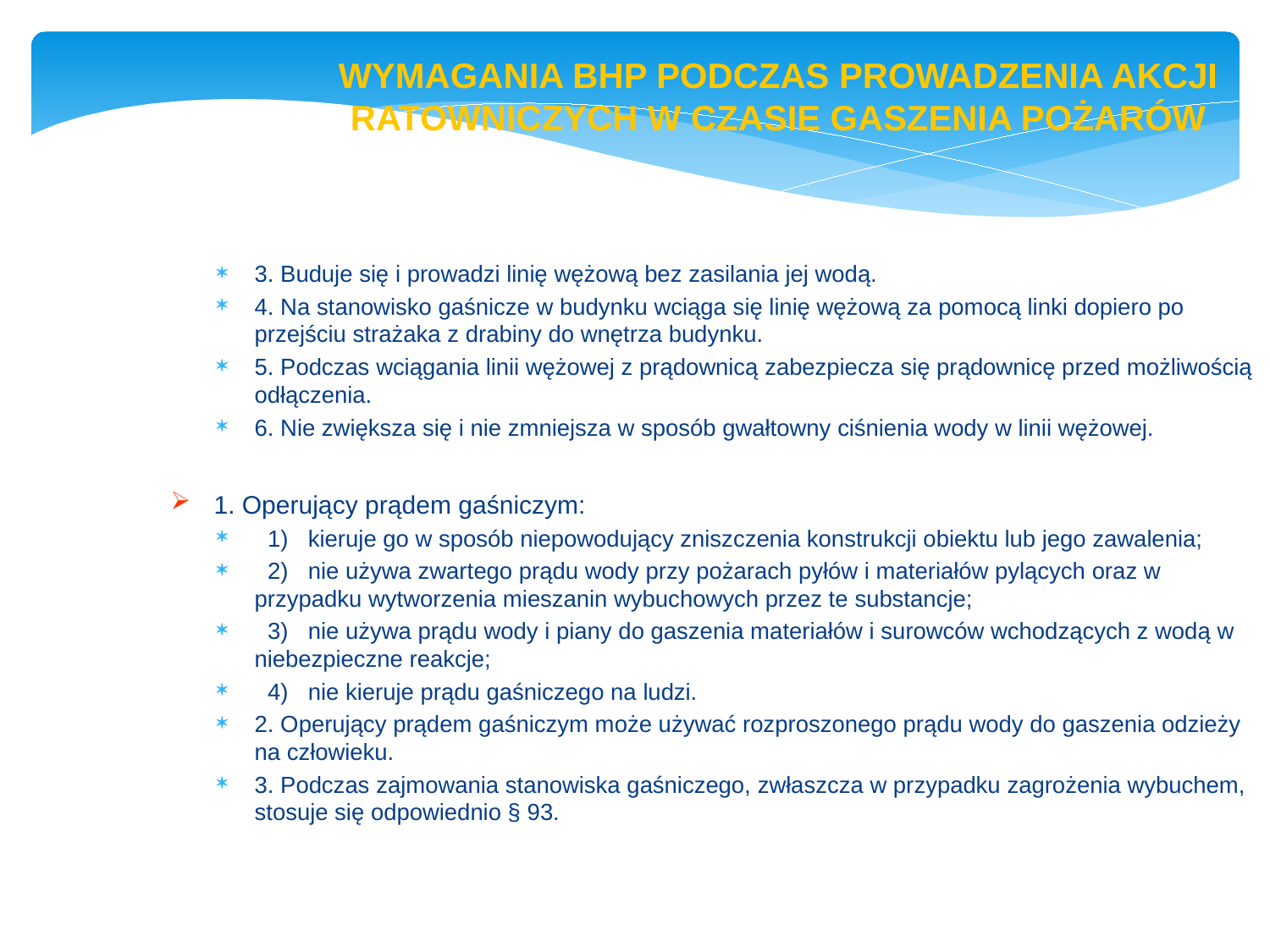

str. 30
WYMAGANIA BHP PODCZAS PROWADZENIA AKCJI RATOWNICZYCH W CZASIE GASZENIA POŻARÓW

3. Buduje się i prowadzi linię wężową bez zasilania jej wodą.
4. Na stanowisko gaśnicze w budynku wciąga się linię wężową za pomocą linki dopiero po przejściu strażaka z drabiny do wnętrza budynku.
5. Podczas wciągania linii wężowej z prądownicą zabezpiecza się prądownicę przed możliwością odłączenia.
6. Nie zwiększa się i nie zmniejsza w sposób gwałtowny ciśnienia wody w linii wężowej.

1. Operujący prądem gaśniczym:
  1)   kieruje go w sposób niepowodujący zniszczenia konstrukcji obiektu lub jego zawalenia;
  2)   nie używa zwartego prądu wody przy pożarach pyłów i materiałów pylących oraz w przypadku wytworzenia mieszanin wybuchowych przez te substancje;
  3)   nie używa prądu wody i piany do gaszenia materiałów i surowców wchodzących z wodą w niebezpieczne reakcje;
  4)   nie kieruje prądu gaśniczego na ludzi.
2. Operujący prądem gaśniczym może używać rozproszonego prądu wody do gaszenia odzieży na człowieku.
3. Podczas zajmowania stanowiska gaśniczego, zwłaszcza w przypadku zagrożenia wybuchem, stosuje się odpowiednio § 93.